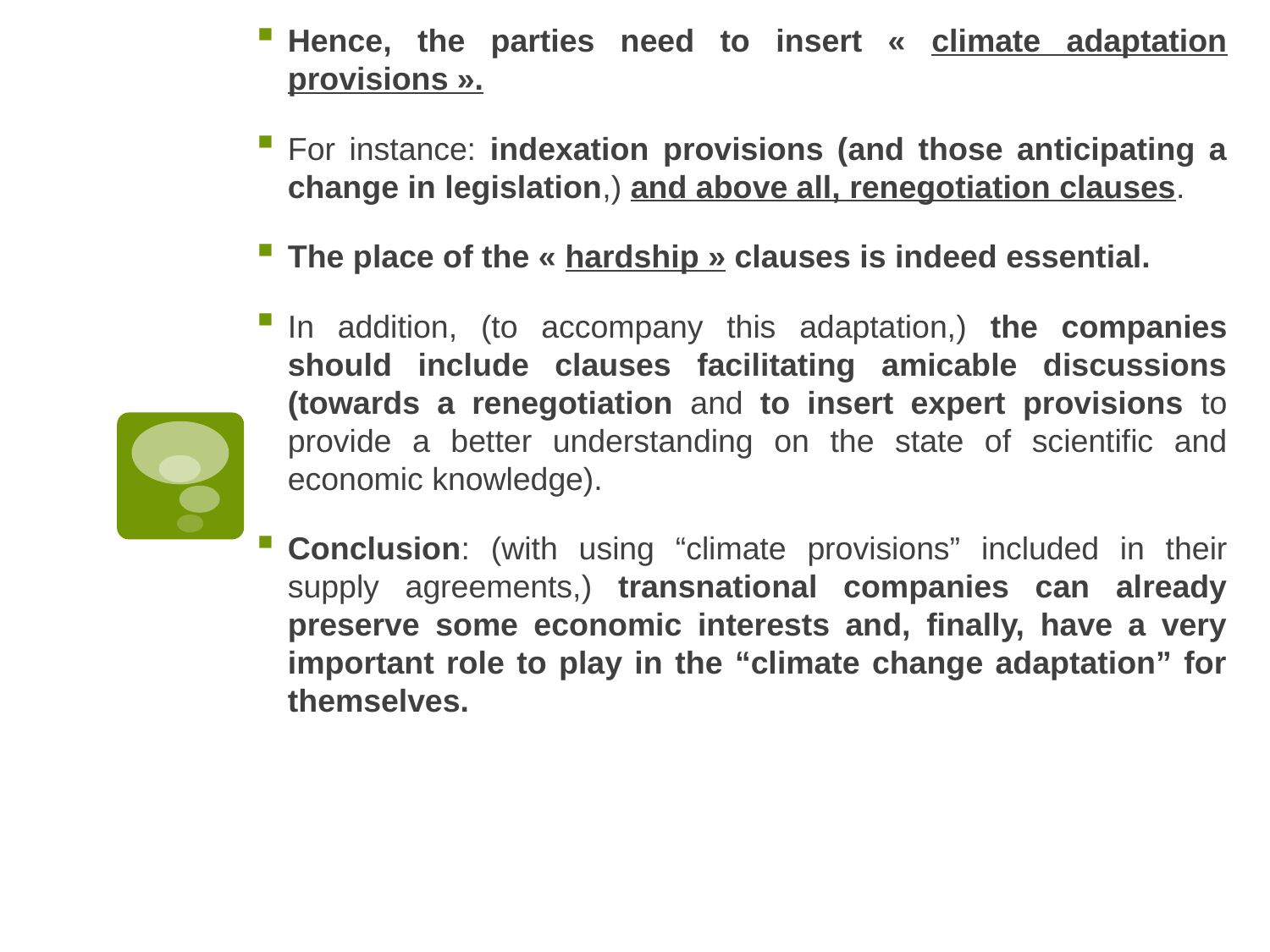

#
Hence, the parties need to insert « climate adaptation provisions ».
For instance: indexation provisions (and those anticipating a change in legislation,) and above all, renegotiation clauses.
The place of the « hardship » clauses is indeed essential.
In addition, (to accompany this adaptation,) the companies should include clauses facilitating amicable discussions (towards a renegotiation and to insert expert provisions to provide a better understanding on the state of scientific and economic knowledge).
Conclusion: (with using “climate provisions” included in their supply agreements,) transnational companies can already preserve some economic interests and, finally, have a very important role to play in the “climate change adaptation” for themselves.